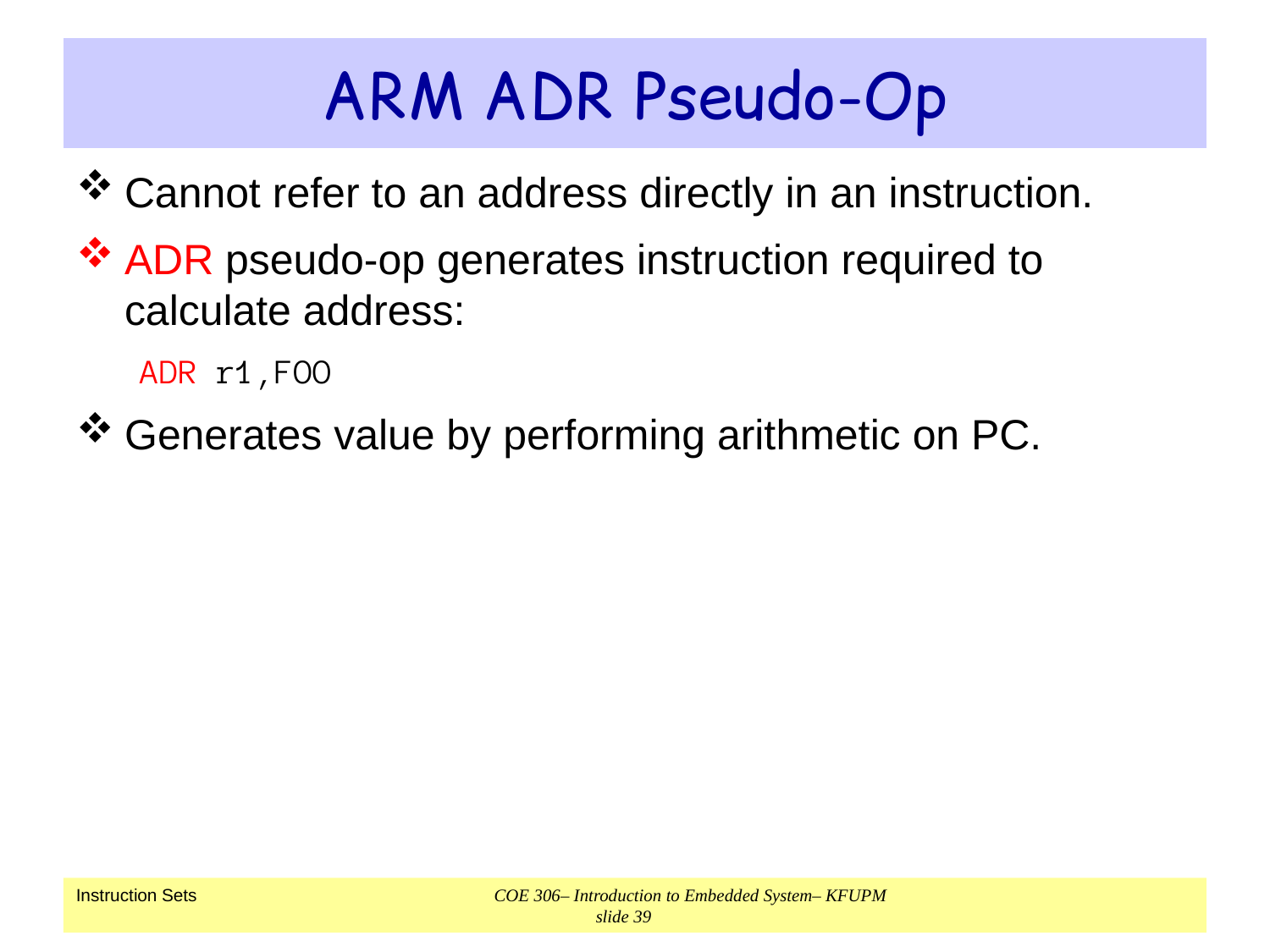

# ARM ADR Pseudo-Op
Cannot refer to an address directly in an instruction.
ADR pseudo-op generates instruction required to calculate address:
ADR r1,FOO
Generates value by performing arithmetic on PC.